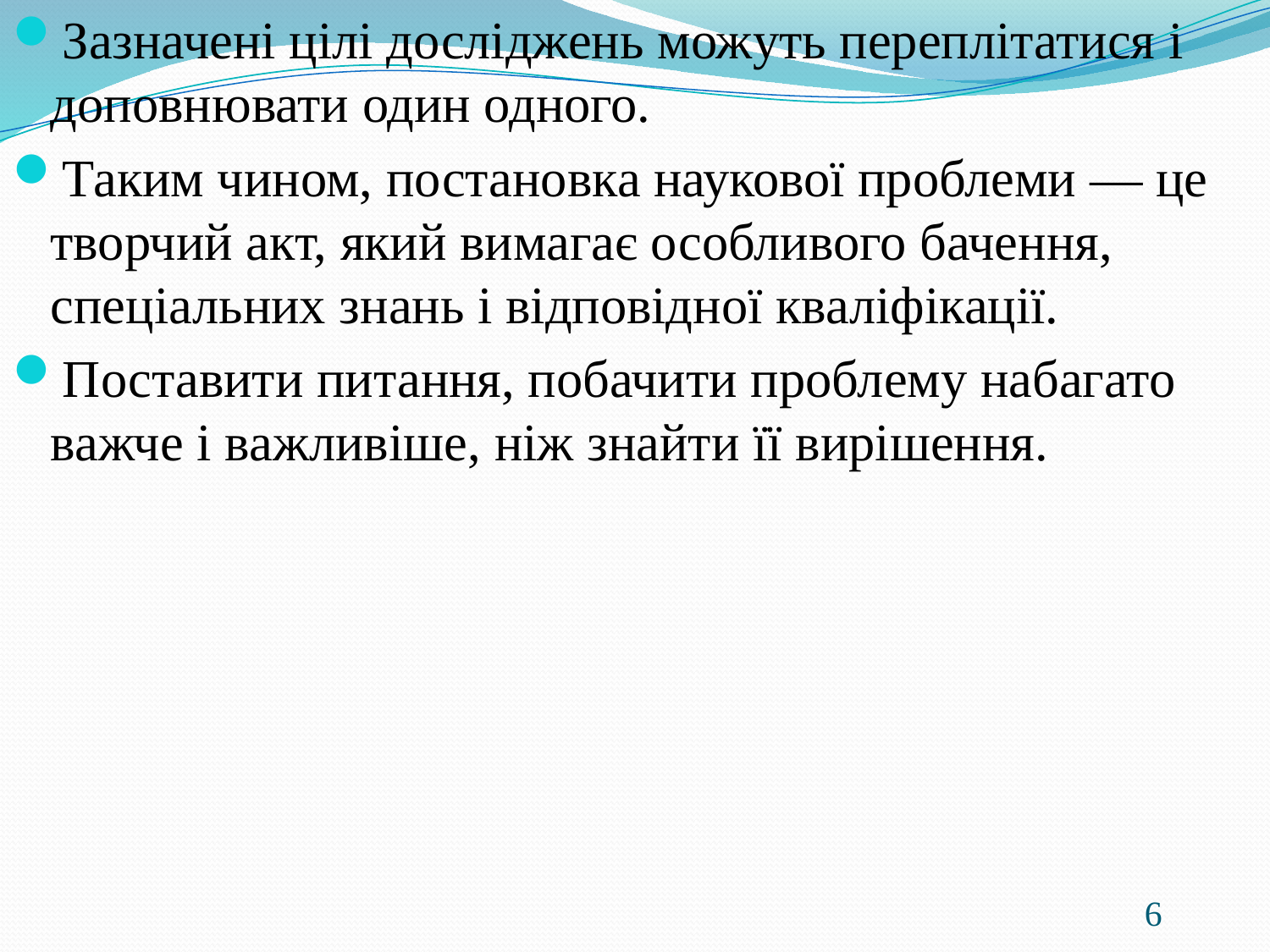

Зазначені цілі досліджень можуть переплітатися і доповнювати один одного.
Таким чином, постановка наукової проблеми — це творчий акт, який вимагає особливого бачення, спеціальних знань і відповідної кваліфікації.
Поставити питання, побачити проблему набагато важче і важливіше, ніж знайти її вирішення.

6